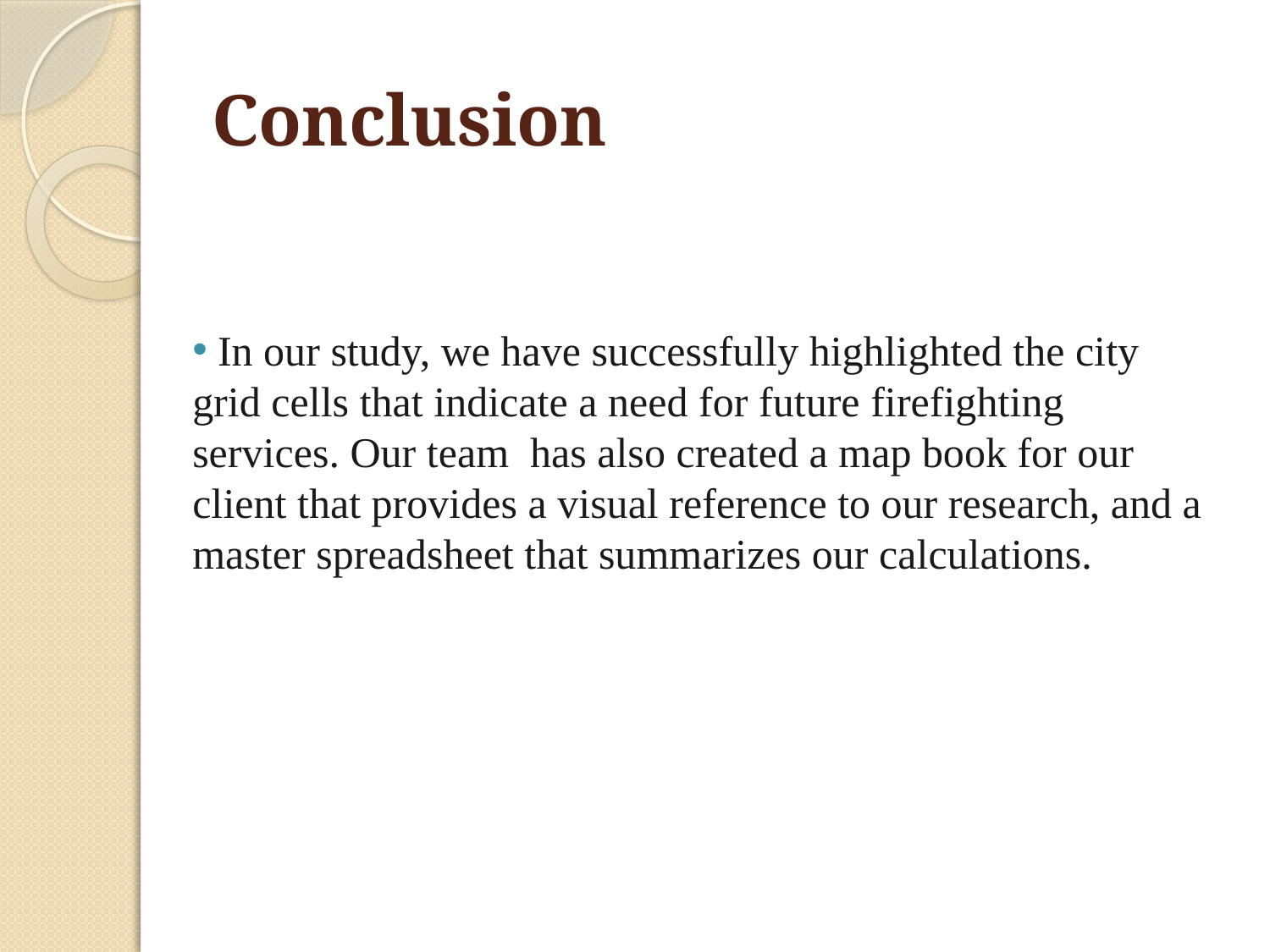

# Conclusion
 In our study, we have successfully highlighted the city grid cells that indicate a need for future firefighting services. Our team  has also created a map book for our client that provides a visual reference to our research, and a master spreadsheet that summarizes our calculations.